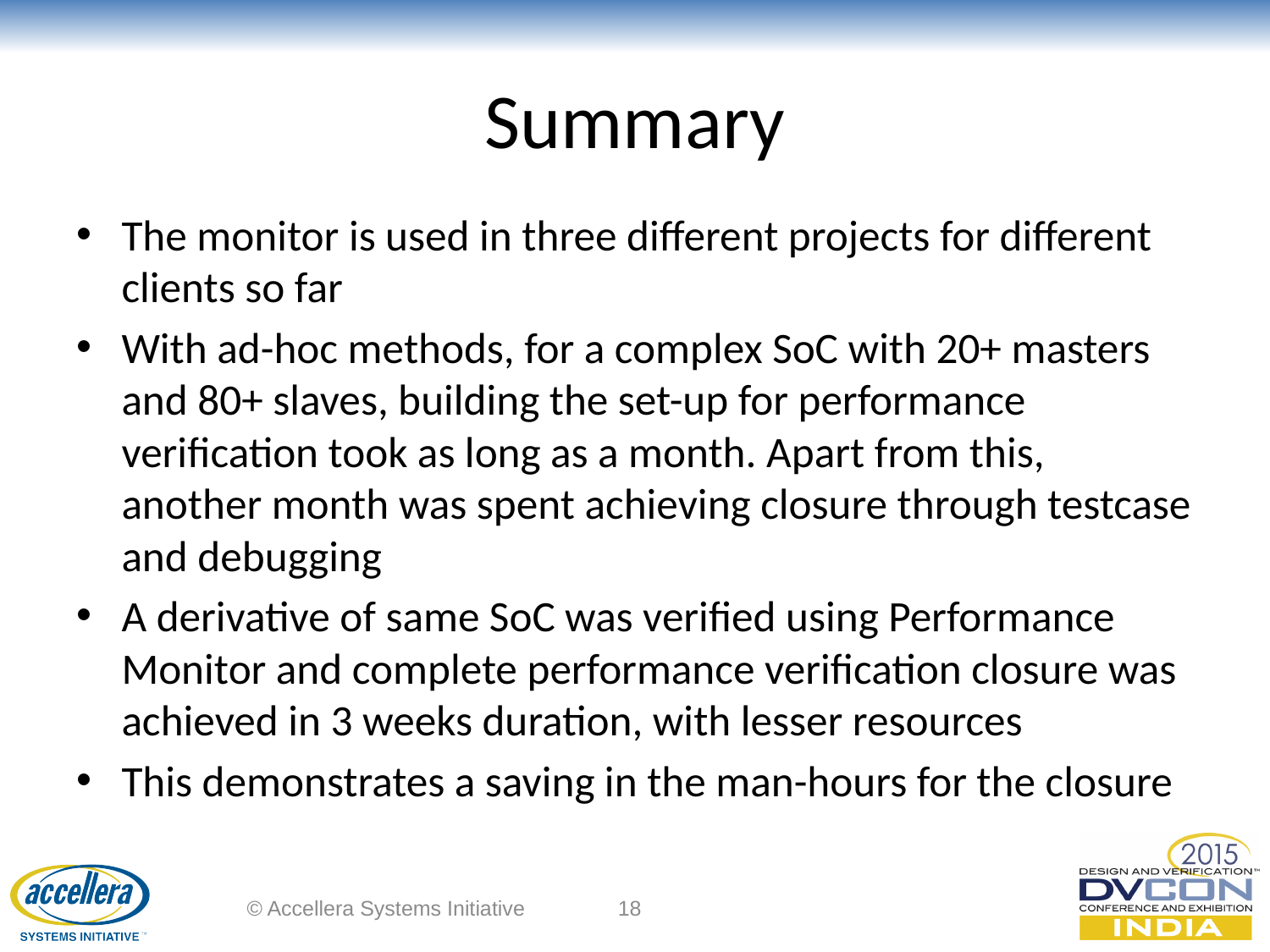

# Summary
The monitor is used in three different projects for different clients so far
With ad-hoc methods, for a complex SoC with 20+ masters and 80+ slaves, building the set-up for performance verification took as long as a month. Apart from this, another month was spent achieving closure through testcase and debugging
A derivative of same SoC was verified using Performance Monitor and complete performance verification closure was achieved in 3 weeks duration, with lesser resources
This demonstrates a saving in the man-hours for the closure
© Accellera Systems Initiative
18